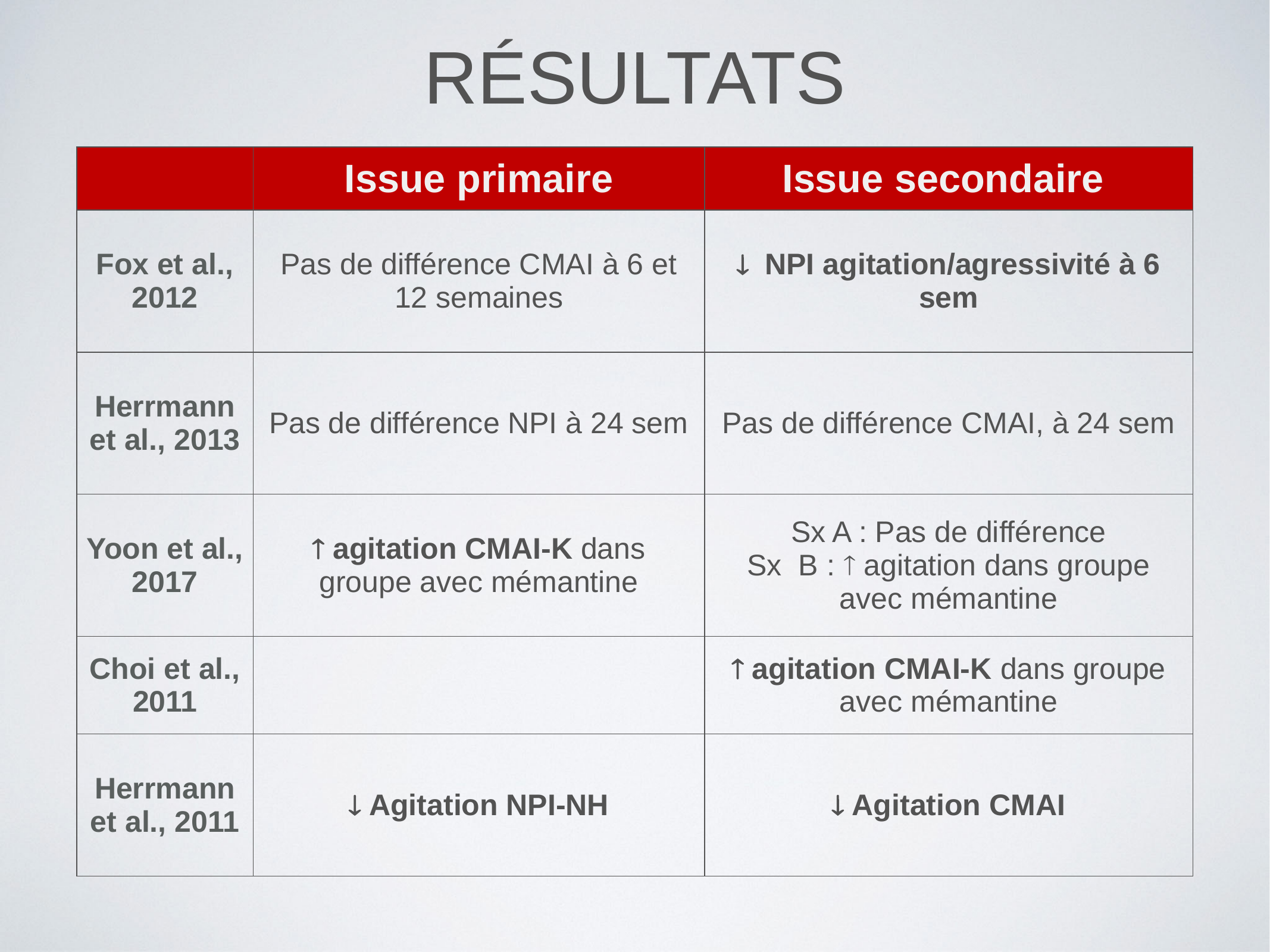

# Résultats
|  | Issue primaire | Issue secondaire |
| --- | --- | --- |
| Fox et al., 2012 | Pas de différence CMAI à 6 et 12 semaines | ↓ NPI agitation/agressivité à 6 sem |
| Herrmann et al., 2013 | Pas de différence NPI à 24 sem | Pas de différence CMAI, à 24 sem |
| Yoon et al., 2017 | ↑ agitation CMAI-K dans groupe avec mémantine | Sx A : Pas de différence Sx B : ↑ agitation dans groupe avec mémantine |
| Choi et al., 2011 |  | ↑ agitation CMAI-K dans groupe avec mémantine |
| Herrmann et al., 2011 | ↓ Agitation NPI-NH | ↓ Agitation CMAI |